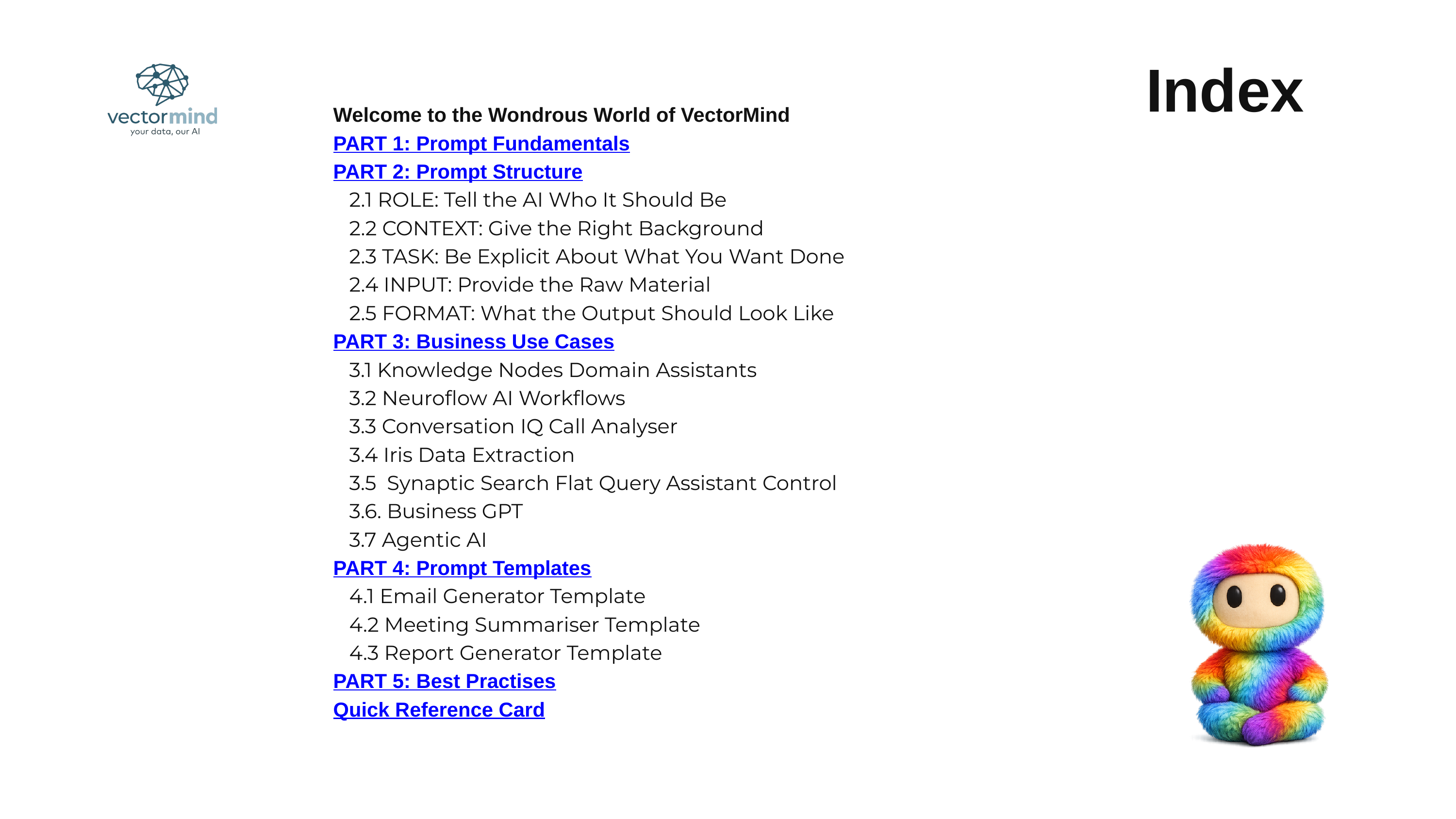

Index

Welcome to the Wondrous World of VectorMind
PART 1: Prompt Fundamentals
PART 2: Prompt Structure
   2.1 ROLE: Tell the AI Who It Should Be
   2.2 CONTEXT: Give the Right Background
   2.3 TASK: Be Explicit About What You Want Done
   2.4 INPUT: Provide the Raw Material
   2.5 FORMAT: What the Output Should Look Like
PART 3: Business Use Cases
   3.1 Knowledge Nodes Domain Assistants
   3.2 Neuroflow AI Workflows
   3.3 Conversation IQ Call Analyser
   3.4 Iris Data Extraction
   3.5  Synaptic Search Flat Query Assistant Control
   3.6. Business GPT
   3.7 Agentic AI
PART 4: Prompt Templates
   4.1 Email Generator Template
   4.2 Meeting Summariser Template
   4.3 Report Generator Template
PART 5: Best Practises
Quick Reference Card